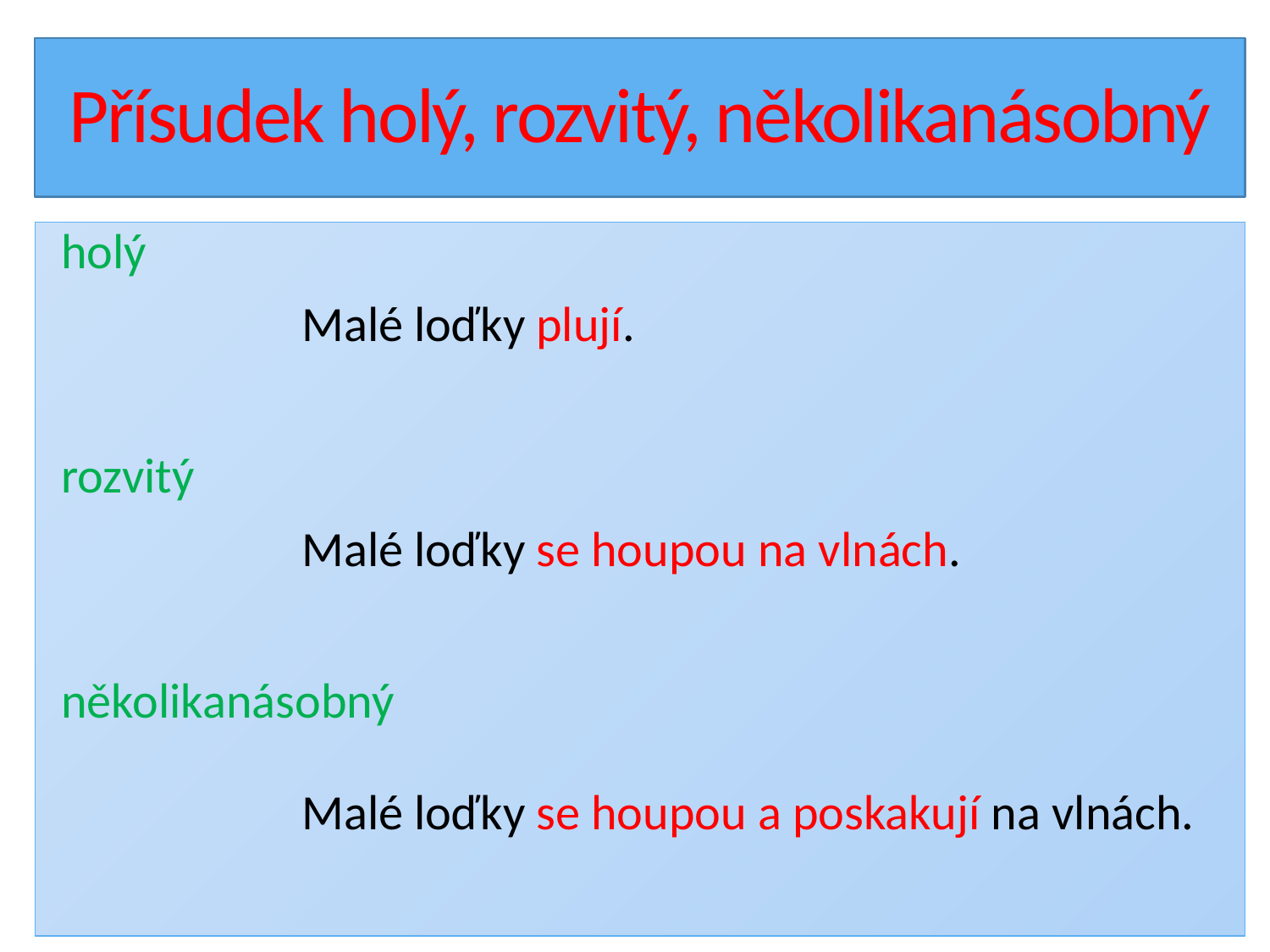

# Přísudek holý, rozvitý, několikanásobný
holý
		Malé loďky plují.

rozvitý
		Malé loďky se houpou na vlnách.

několikanásobný

		Malé loďky se houpou a poskakují na vlnách.